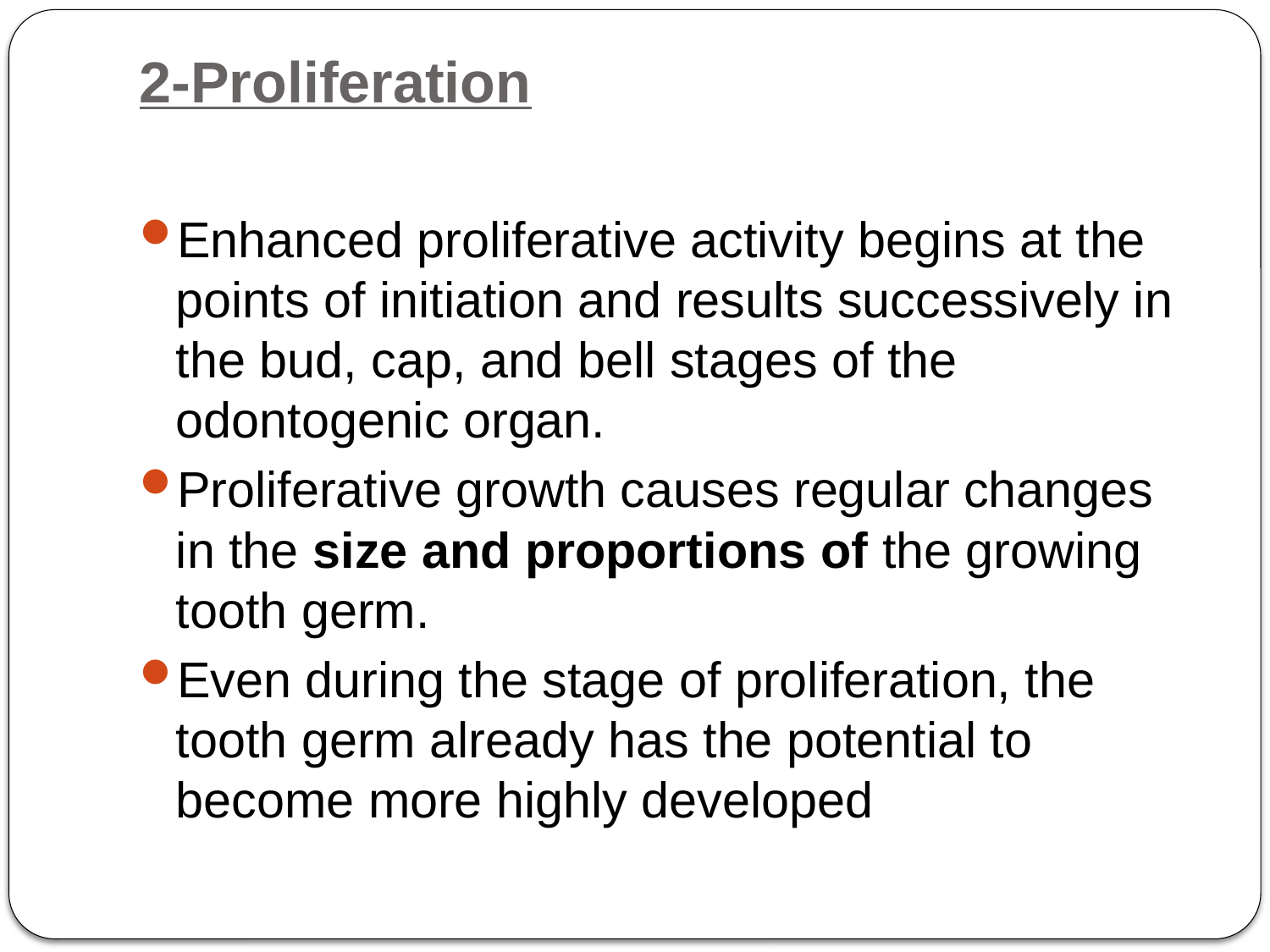

# 2-Proliferation
Enhanced proliferative activity begins at the points of initiation and results successively in the bud, cap, and bell stages of the odontogenic organ.
Proliferative growth causes regular changes in the size and proportions of the growing tooth germ.
Even during the stage of proliferation, the tooth germ already has the potential to become more highly developed